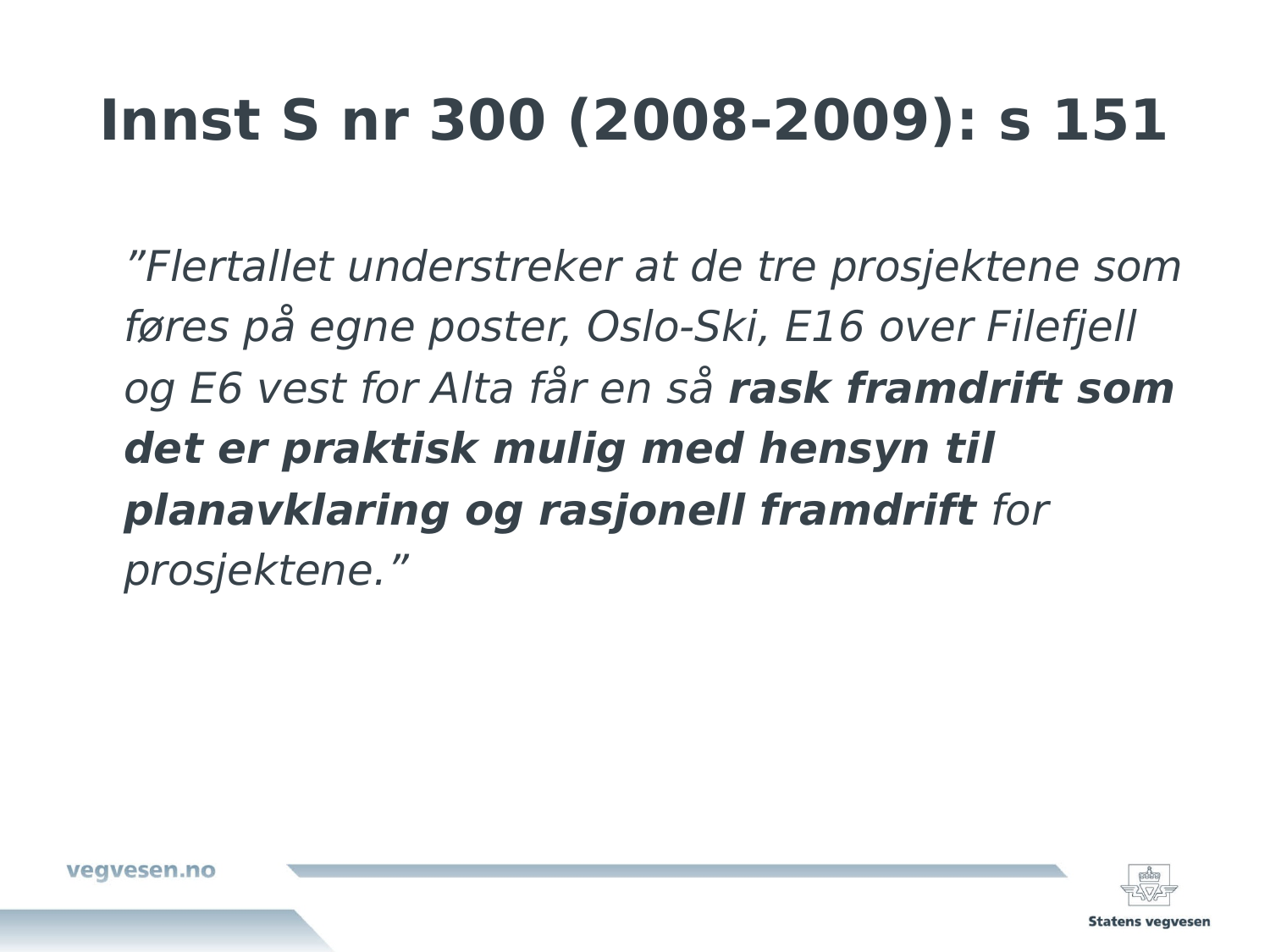

# Innst S nr 300 (2008-2009): s 151
	”Flertallet understreker at de tre prosjektene som føres på egne poster, Oslo-Ski, E16 over Filefjell og E6 vest for Alta får en så rask framdrift som det er praktisk mulig med hensyn til planavklaring og rasjonell framdrift for prosjektene.”